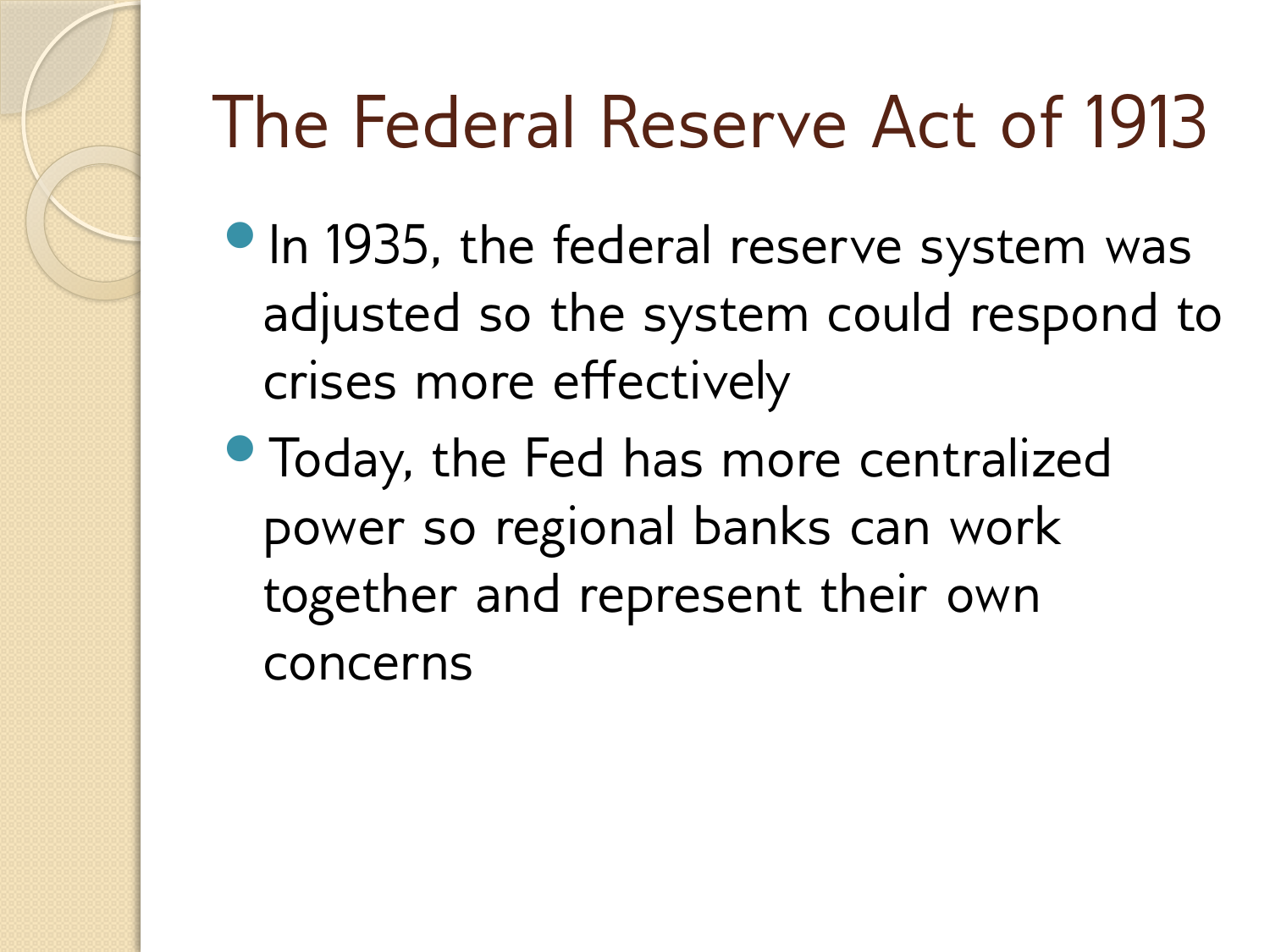

# The Federal Reserve Act of 1913
In 1935, the federal reserve system was adjusted so the system could respond to crises more effectively
Today, the Fed has more centralized power so regional banks can work together and represent their own concerns